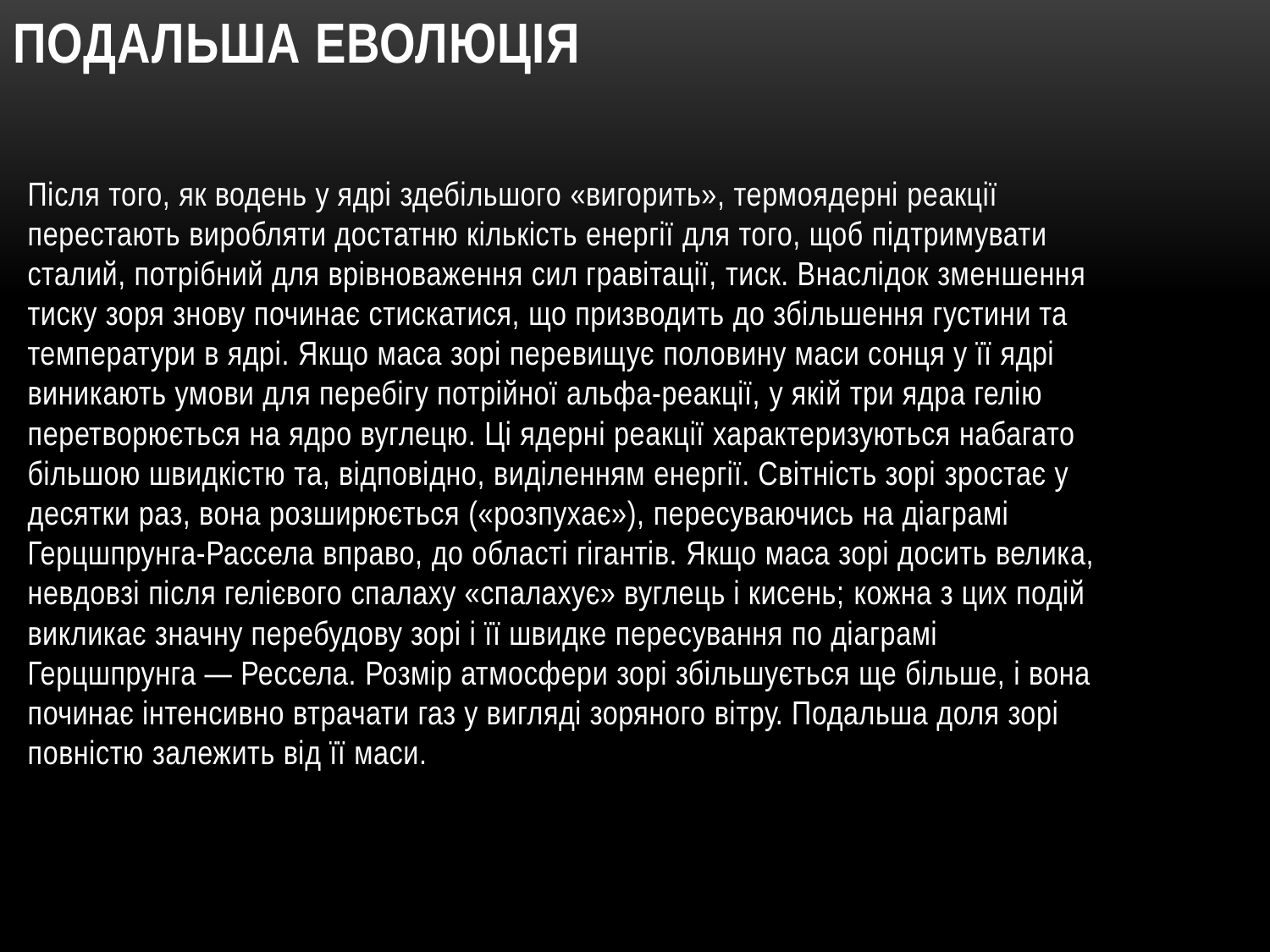

# Подальша еволюція
Після того, як водень у ядрі здебільшого «вигорить», термоядерні реакції перестають виробляти достатню кількість енергії для того, щоб підтримувати сталий, потрібний для врівноваження сил гравітації, тиск. Внаслідок зменшення тиску зоря знову починає стискатися, що призводить до збільшення густини та температури в ядрі. Якщо маса зорі перевищує половину маси сонця у її ядрі виникають умови для перебігу потрійної альфа-реакції, у якій три ядра гелію перетворюється на ядро вуглецю. Ці ядерні реакції характеризуються набагато більшою швидкістю та, відповідно, виділенням енергії. Світність зорі зростає у десятки раз, вона розширюється («розпухає»), пересуваючись на діаграмі Герцшпрунга-Рассела вправо, до області гігантів. Якщо маса зорі досить велика, невдовзі після гелієвого спалаху «спалахує» вуглець і кисень; кожна з цих подій викликає значну перебудову зорі і її швидке пересування по діаграмі Герцшпрунга — Рессела. Розмір атмосфери зорі збільшується ще більше, і вона починає інтенсивно втрачати газ у вигляді зоряного вітру. Подальша доля зорі повністю залежить від її маси.